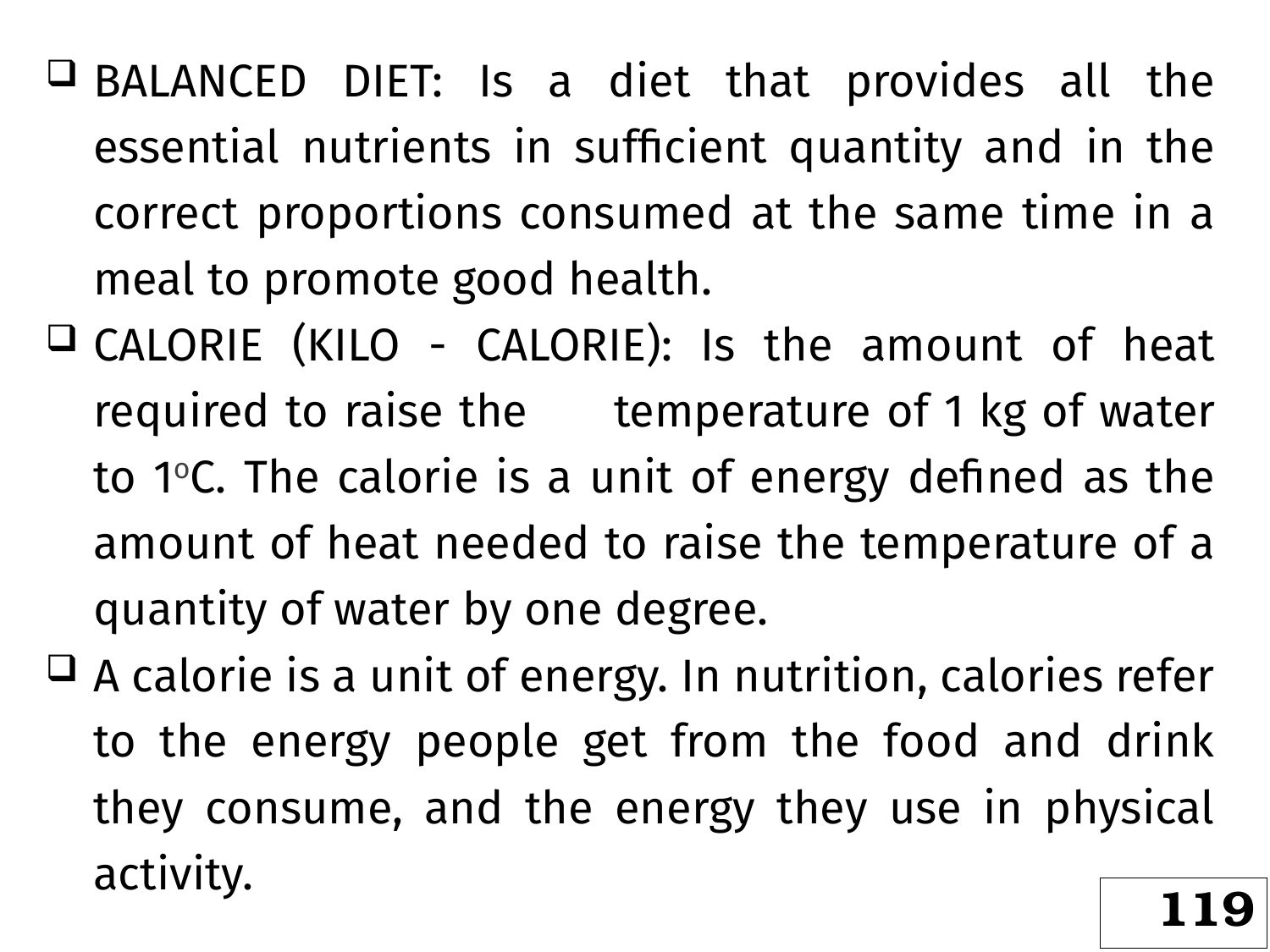

BALANCED DIET: Is a diet that provides all the essential nutrients in sufficient quantity and in the correct proportions consumed at the same time in a meal to promote good health.
CALORIE (KILO - CALORIE): Is the amount of heat required to raise the 	temperature of 1 kg of water to 1oC. The calorie is a unit of energy defined as the amount of heat needed to raise the temperature of a quantity of water by one degree.
A calorie is a unit of energy. In nutrition, calories refer to the energy people get from the food and drink they consume, and the energy they use in physical activity.

119